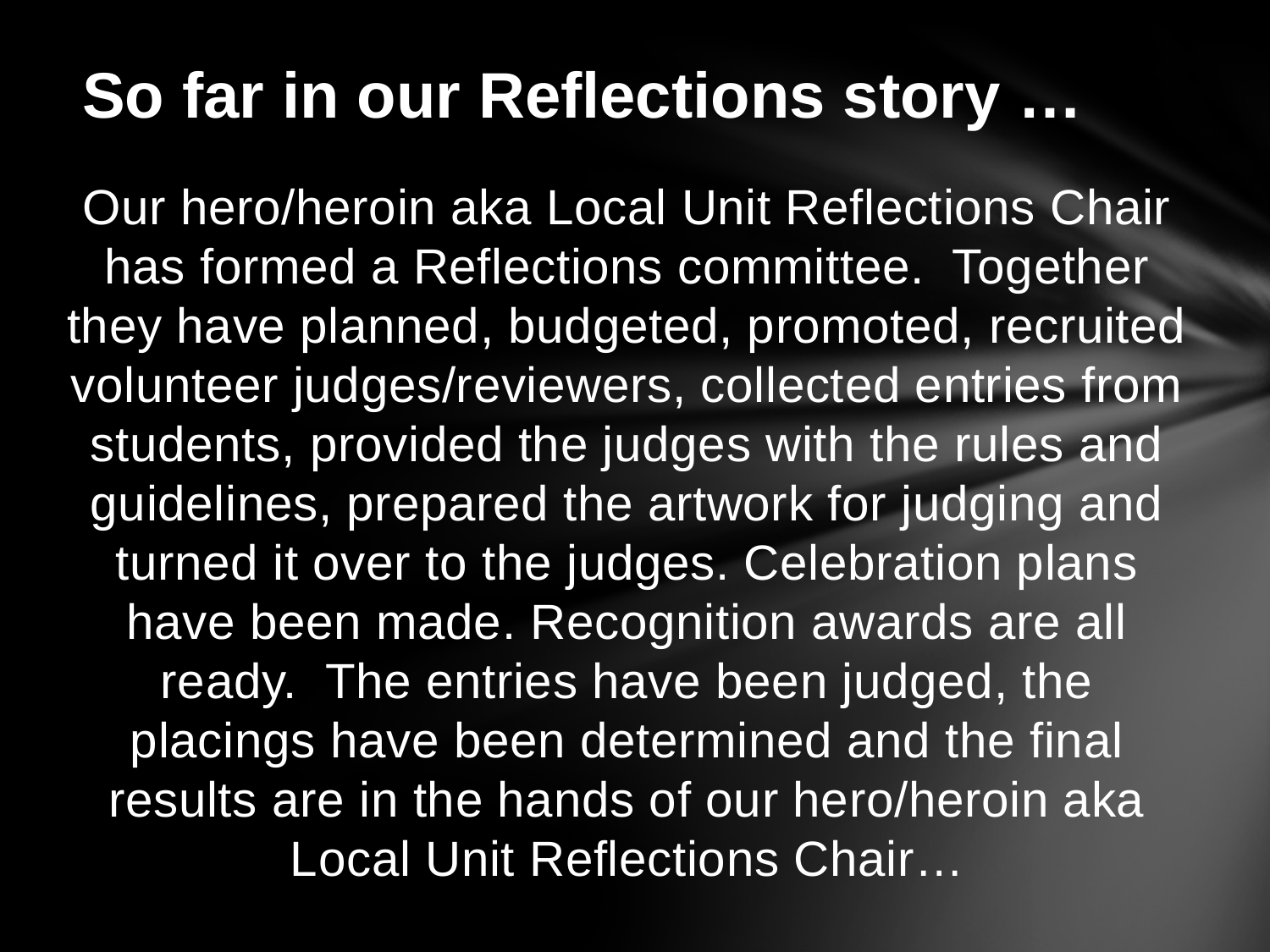

# So far in our Reflections story …
Our hero/heroin aka Local Unit Reflections Chair has formed a Reflections committee.  Together they have planned, budgeted, promoted, recruited volunteer judges/reviewers, collected entries from students, provided the judges with the rules and guidelines, prepared the artwork for judging and turned it over to the judges. Celebration plans have been made. Recognition awards are all ready.  The entries have been judged, the placings have been determined and the final results are in the hands of our hero/heroin aka Local Unit Reflections Chair…